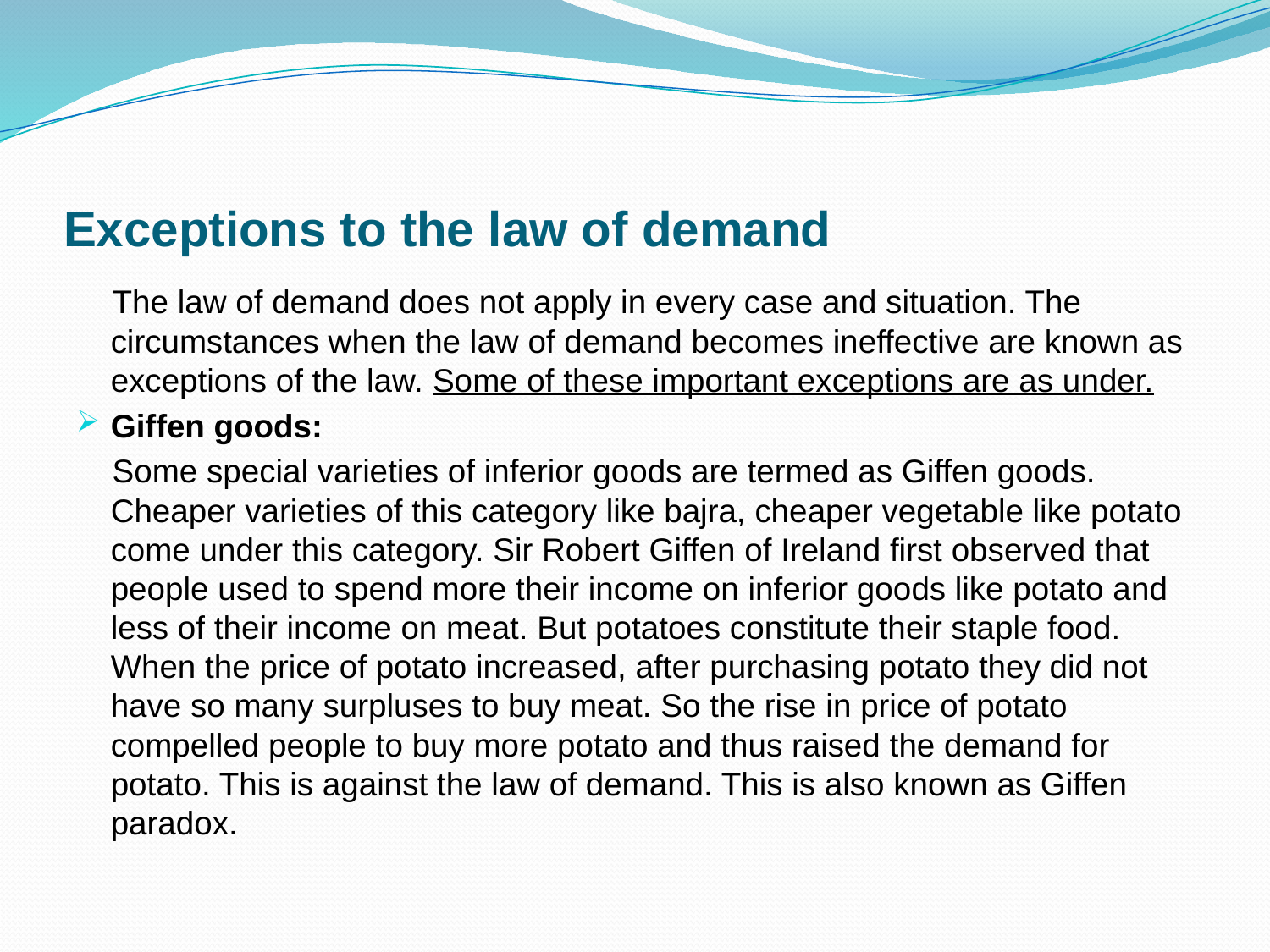

# Exceptions to the law of demand
    The law of demand does not apply in every case and situation. The circumstances when the law of demand becomes ineffective are known as exceptions of the law. Some of these important exceptions are as under.
Giffen goods:
    Some special varieties of inferior goods are termed as Giffen goods. Cheaper varieties of this category like bajra, cheaper vegetable like potato come under this category. Sir Robert Giffen of Ireland first observed that people used to spend more their income on inferior goods like potato and less of their income on meat. But potatoes constitute their staple food. When the price of potato increased, after purchasing potato they did not have so many surpluses to buy meat. So the rise in price of potato compelled people to buy more potato and thus raised the demand for potato. This is against the law of demand. This is also known as Giffen paradox.